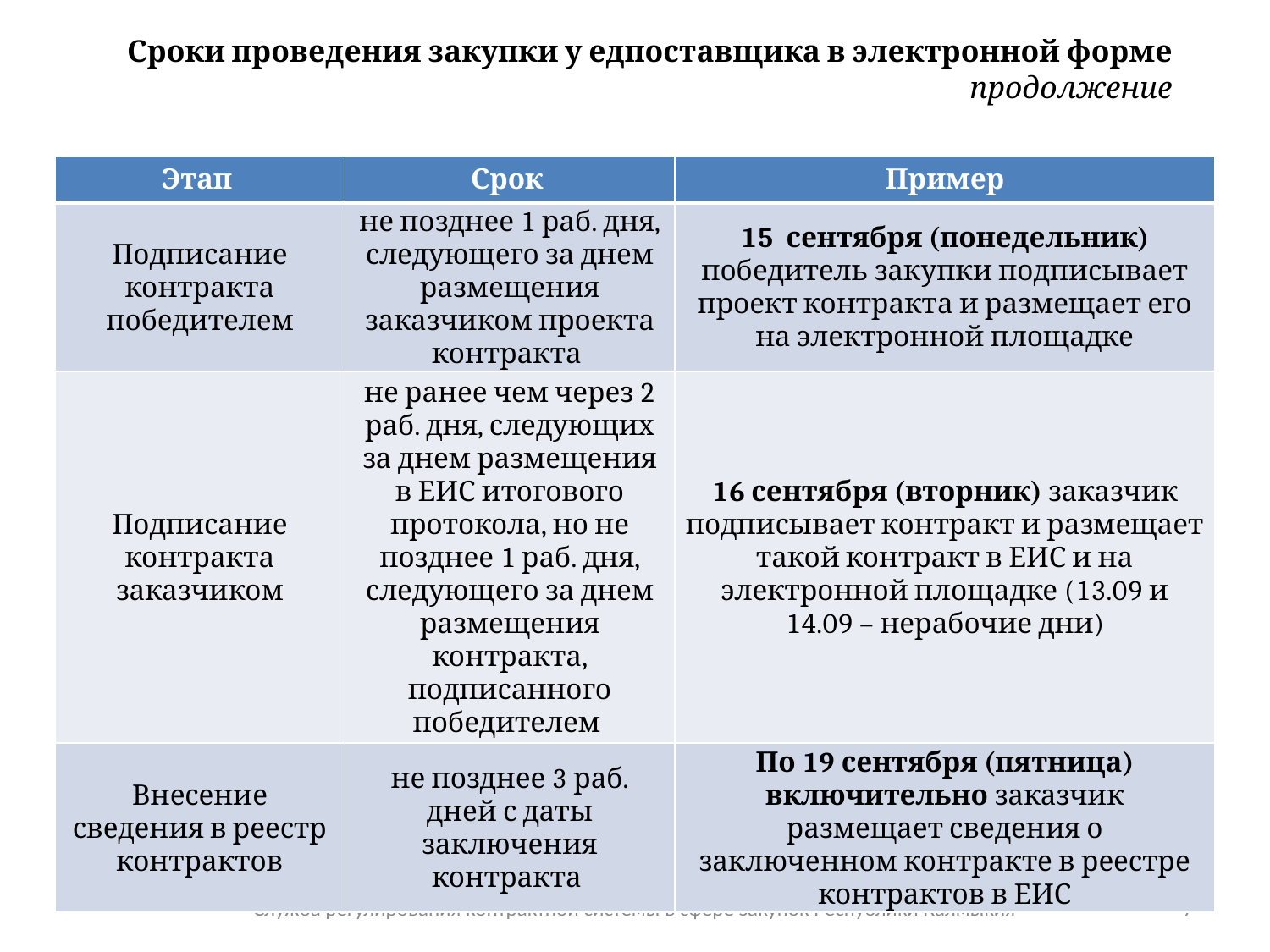

Сроки проведения закупки у едпоставщика в электронной форме
продолжение

| Этап | Срок | Пример |
| --- | --- | --- |
| Подписание контракта победителем | не позднее 1 раб. дня, следующего за днем размещения заказчиком проекта контракта | 15 сентября (понедельник) победитель закупки подписывает проект контракта и размещает его на электронной площадке |
| Подписание контракта заказчиком | не ранее чем через 2 раб. дня, следующих за днем размещения в ЕИС итогового протокола, но не позднее 1 раб. дня, следующего за днем размещения контракта, подписанного победителем | 16 сентября (вторник) заказчик подписывает контракт и размещает такой контракт в ЕИС и на электронной площадке (13.09 и 14.09 – нерабочие дни) |
| Внесение сведения в реестр контрактов | не позднее 3 раб. дней с даты заключения контракта | По 19 сентября (пятница) включительно заказчик размещает сведения о заключенном контракте в реестре контрактов в ЕИС |

Служба регулирования контрактной системы в сфере закупок Республики Калмыкия
7